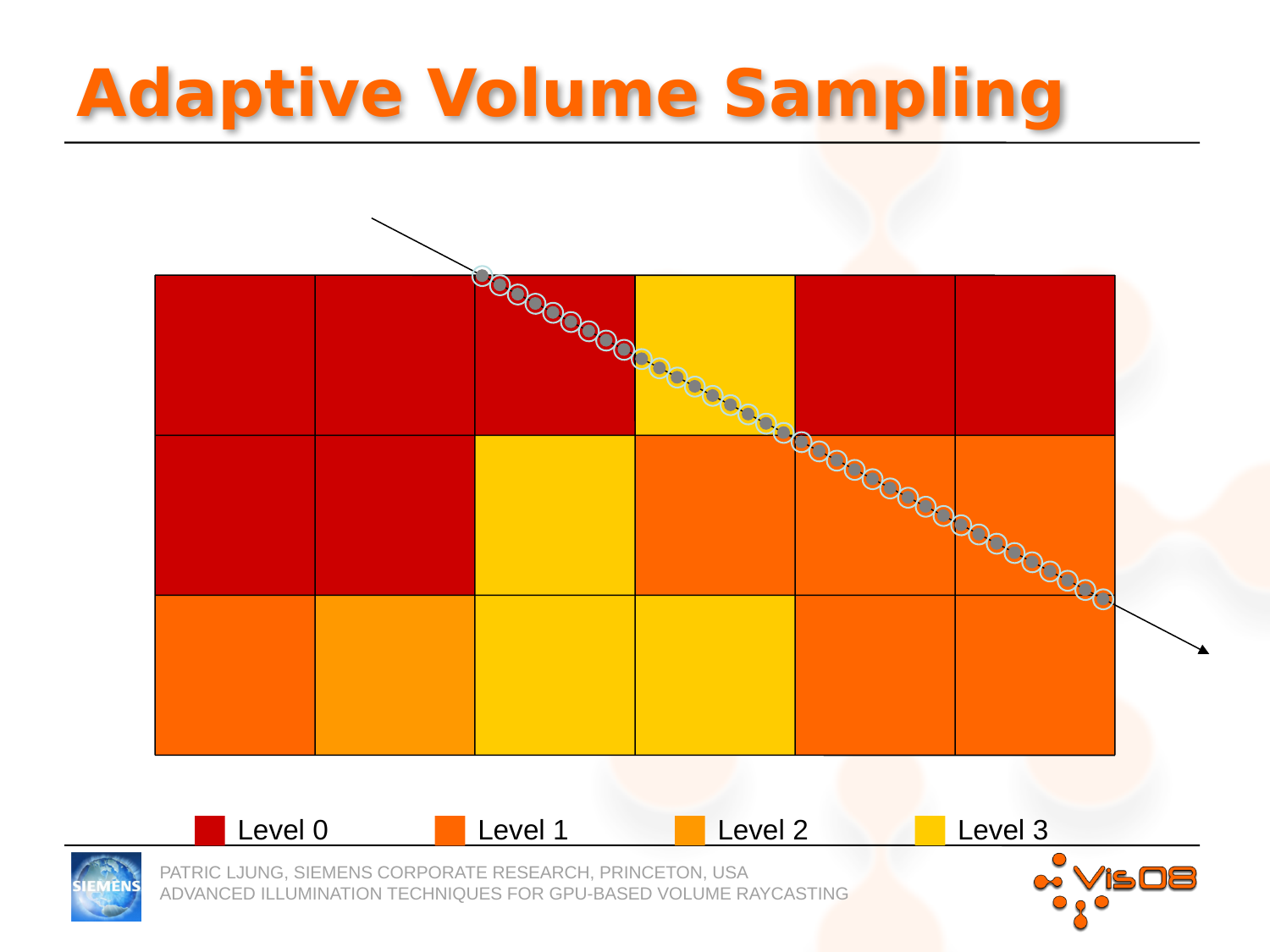

# Adaptive Volume Sampling

Level 0
Level 1
Level 2
Level 3